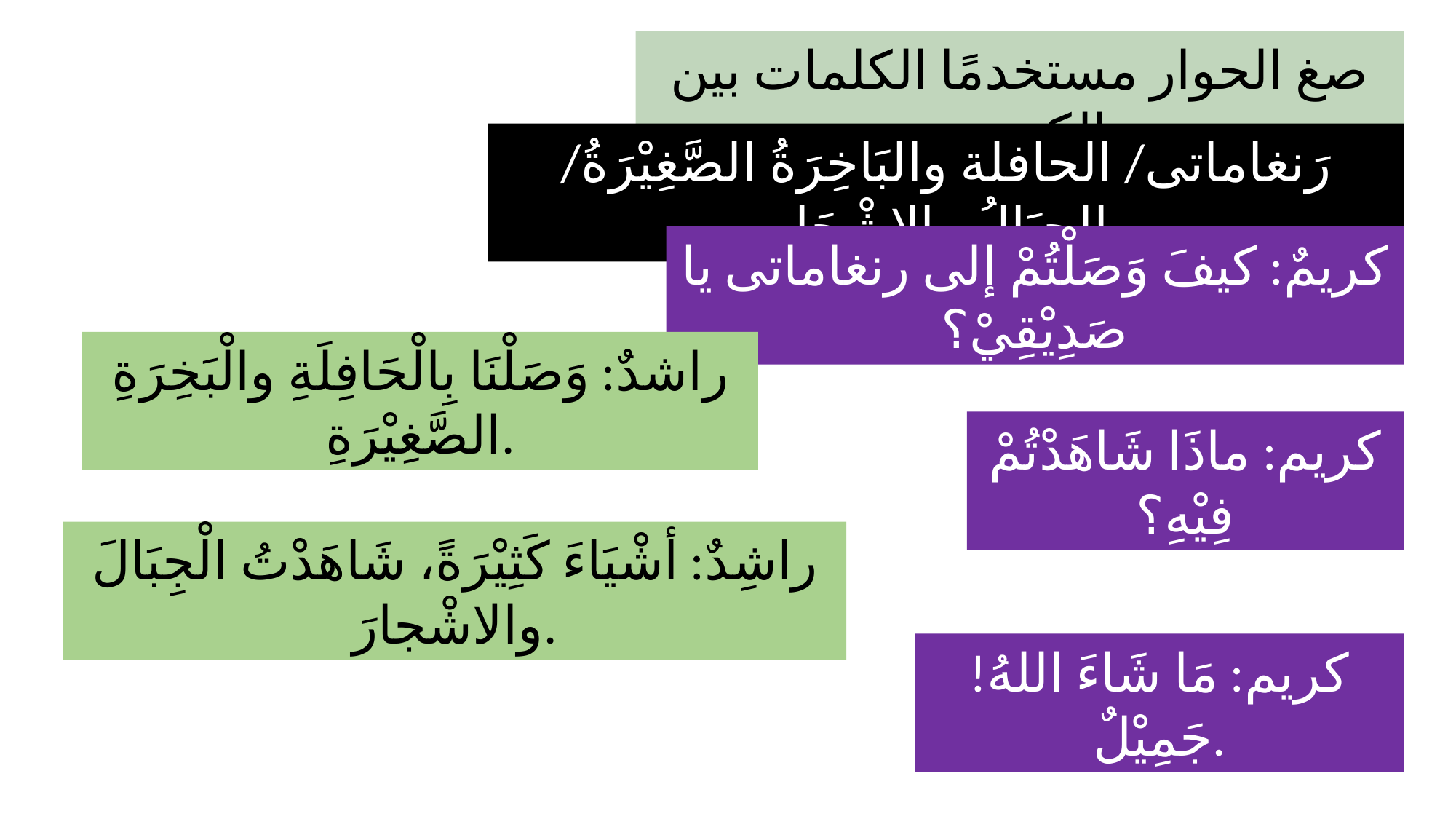

صغ الحوار مستخدمًا الكلمات بين الكوسين.
رَنغاماتى/ الحافلة والبَاخِرَةُ الصَّغِيْرَةُ/ الجبَالُ والاشْجَارِ.
كريمٌ: كيفَ وَصَلْتُمْ إلى رنغاماتى يا صَدِيْقِيْ؟
راشدٌ: وَصَلْنَا بِالْحَافِلَةِ والْبَخِرَةِ الصَّغِيْرَةِ.
كريم: ماذَا شَاهَدْتُمْ فِيْهِ؟
راشِدٌ: أشْيَاءَ كَثِيْرَةً، شَاهَدْتُ الْجِبَالَ والاشْجارَ.
كريم: مَا شَاءَ اللهُ! جَمِيْلٌ.